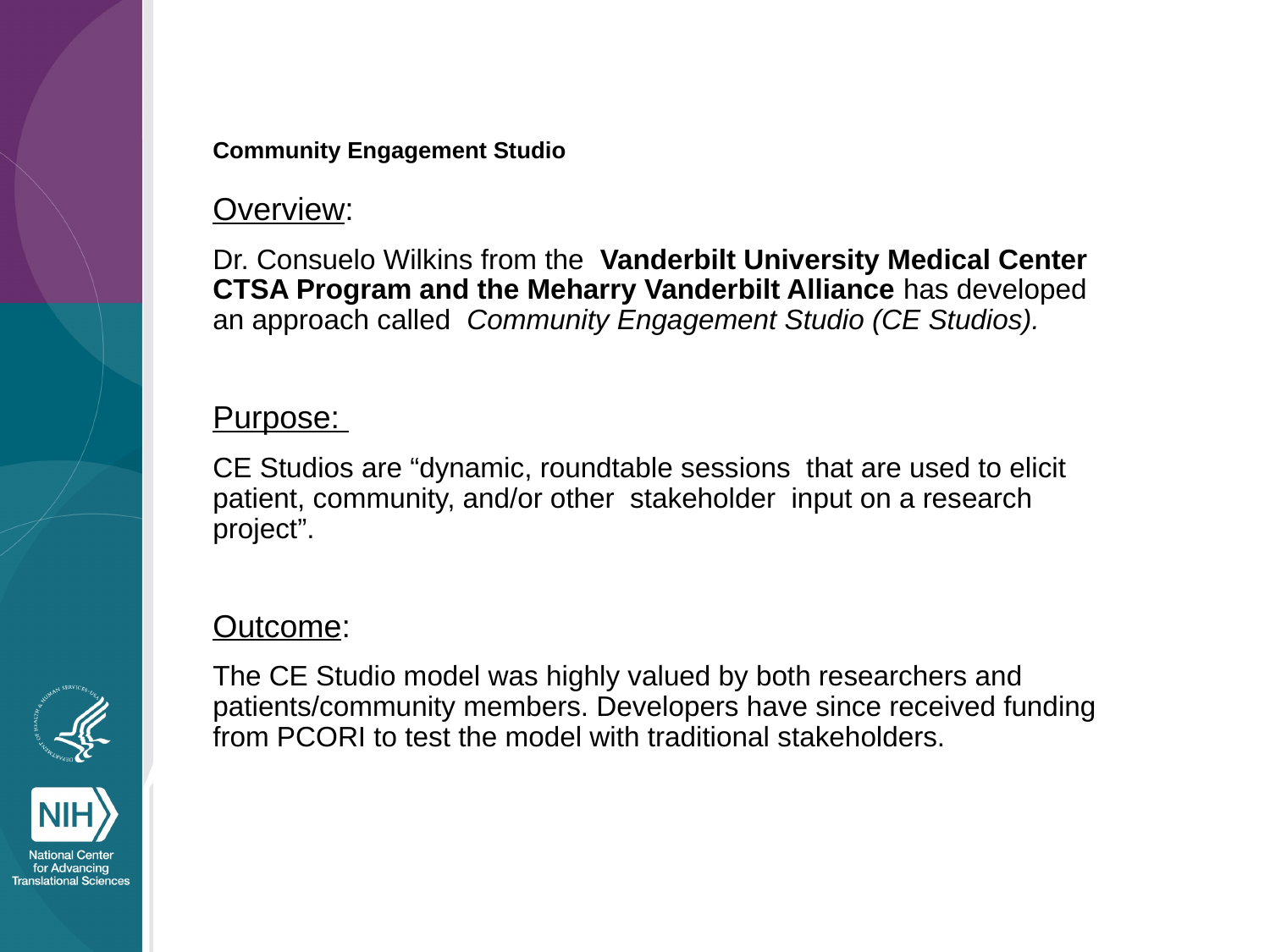

# Community Engagement Studio
Overview:
Dr. Consuelo Wilkins from the  Vanderbilt University Medical Center  CTSA Program and the Meharry Vanderbilt Alliance has developed an approach called  Community Engagement Studio (CE Studios).

Purpose:
CE Studios are “dynamic, roundtable sessions  that are used to elicit  patient, community, and/or other  stakeholder  input on a research project”.

Outcome:
The CE Studio model was highly valued by both researchers and patients/community members. Developers have since received funding from PCORI to test the model with traditional stakeholders.